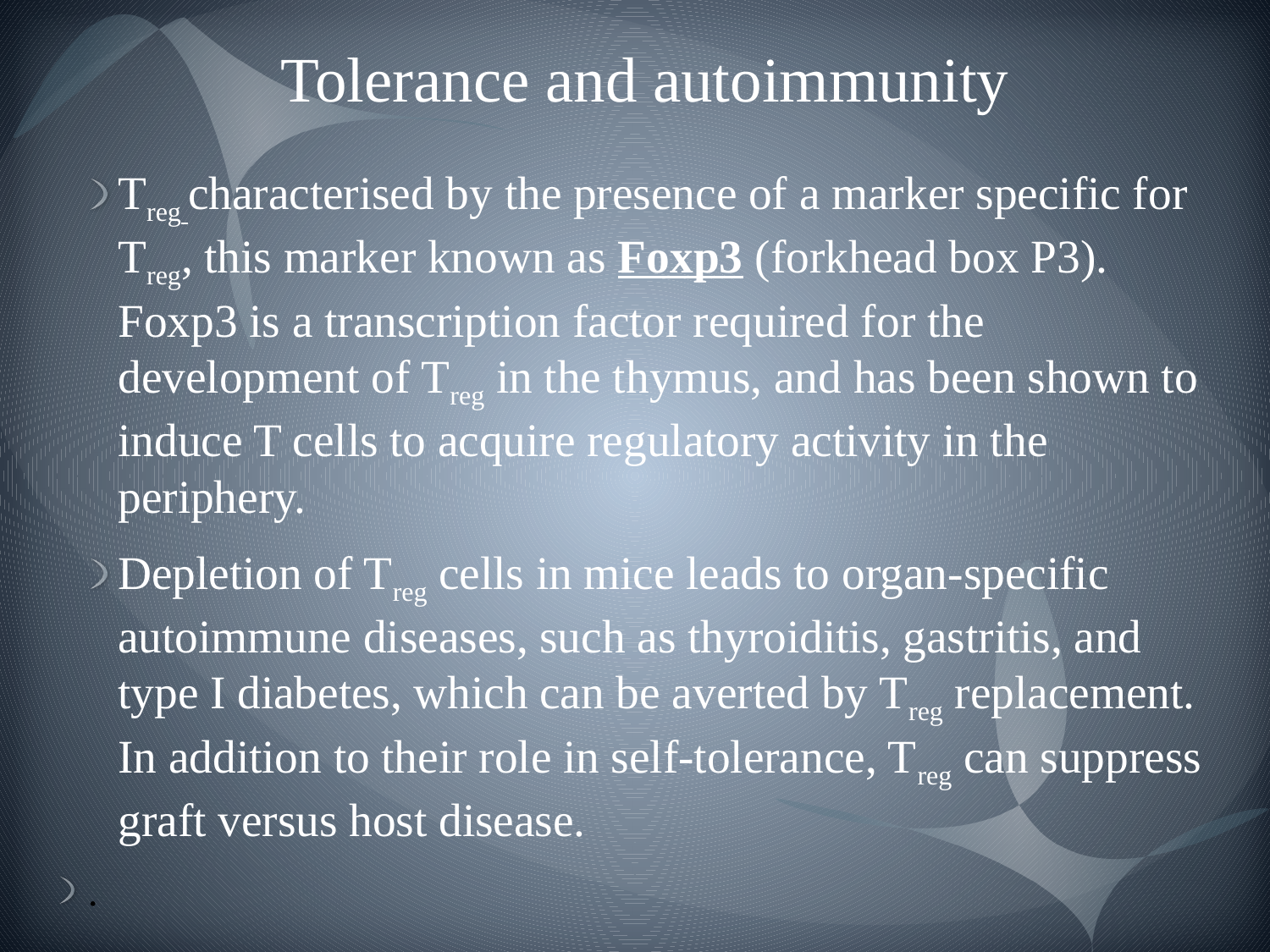

# Tolerance and autoimmunity
Treg characterised by the presence of a marker specific for Treg, this marker known as Foxp3 (forkhead box P3). Foxp3 is a transcription factor required for the development of Treg in the thymus, and has been shown to induce T cells to acquire regulatory activity in the periphery.
Depletion of Treg cells in mice leads to organ-specific autoimmune diseases, such as thyroiditis, gastritis, and type I diabetes, which can be averted by Treg replacement. In addition to their role in self-tolerance, Treg can suppress graft versus host disease.
.